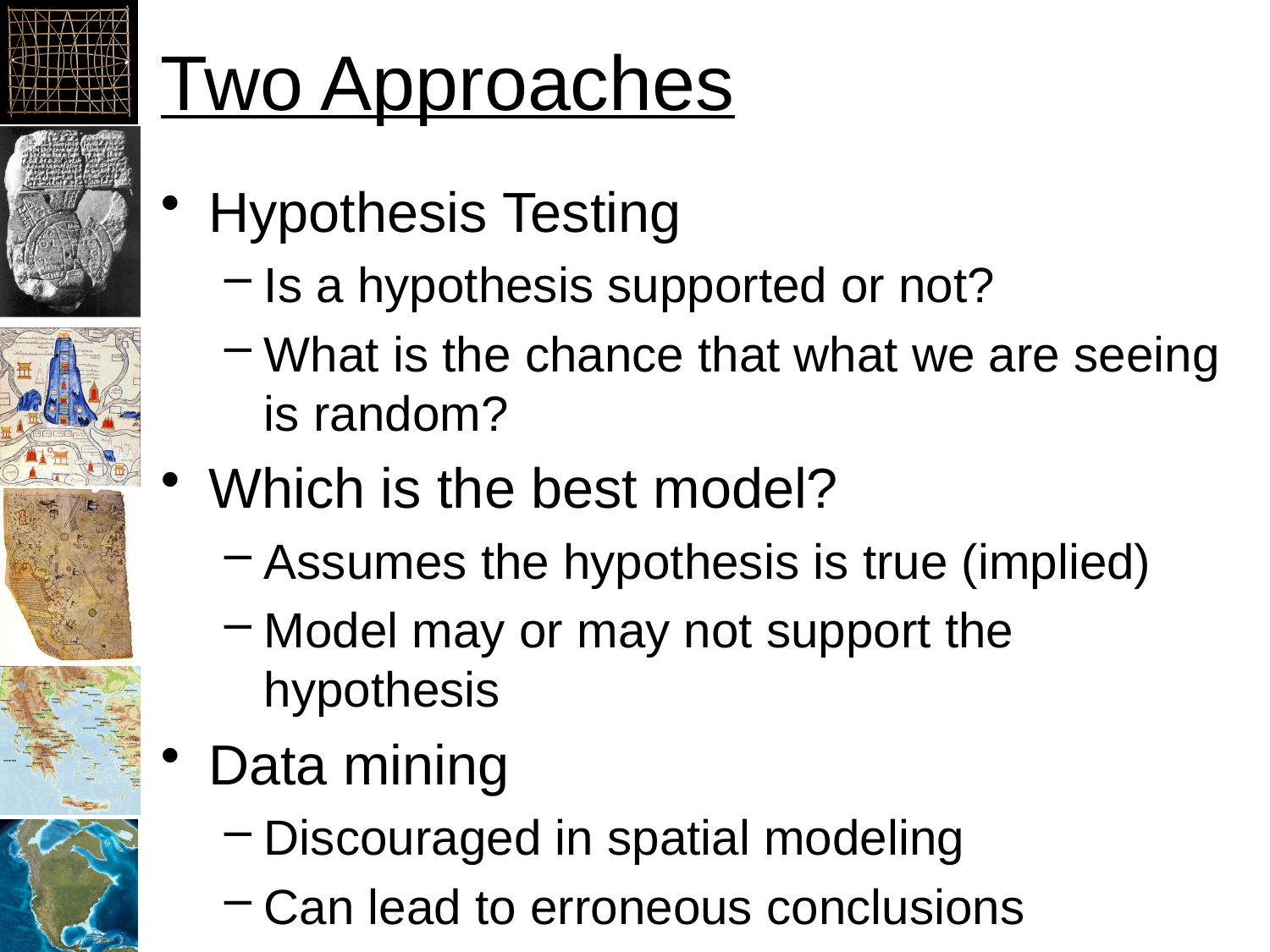

# Two Approaches
Hypothesis Testing
Is a hypothesis supported or not?
What is the chance that what we are seeing is random?
Which is the best model?
Assumes the hypothesis is true (implied)
Model may or may not support the hypothesis
Data mining
Discouraged in spatial modeling
Can lead to erroneous conclusions